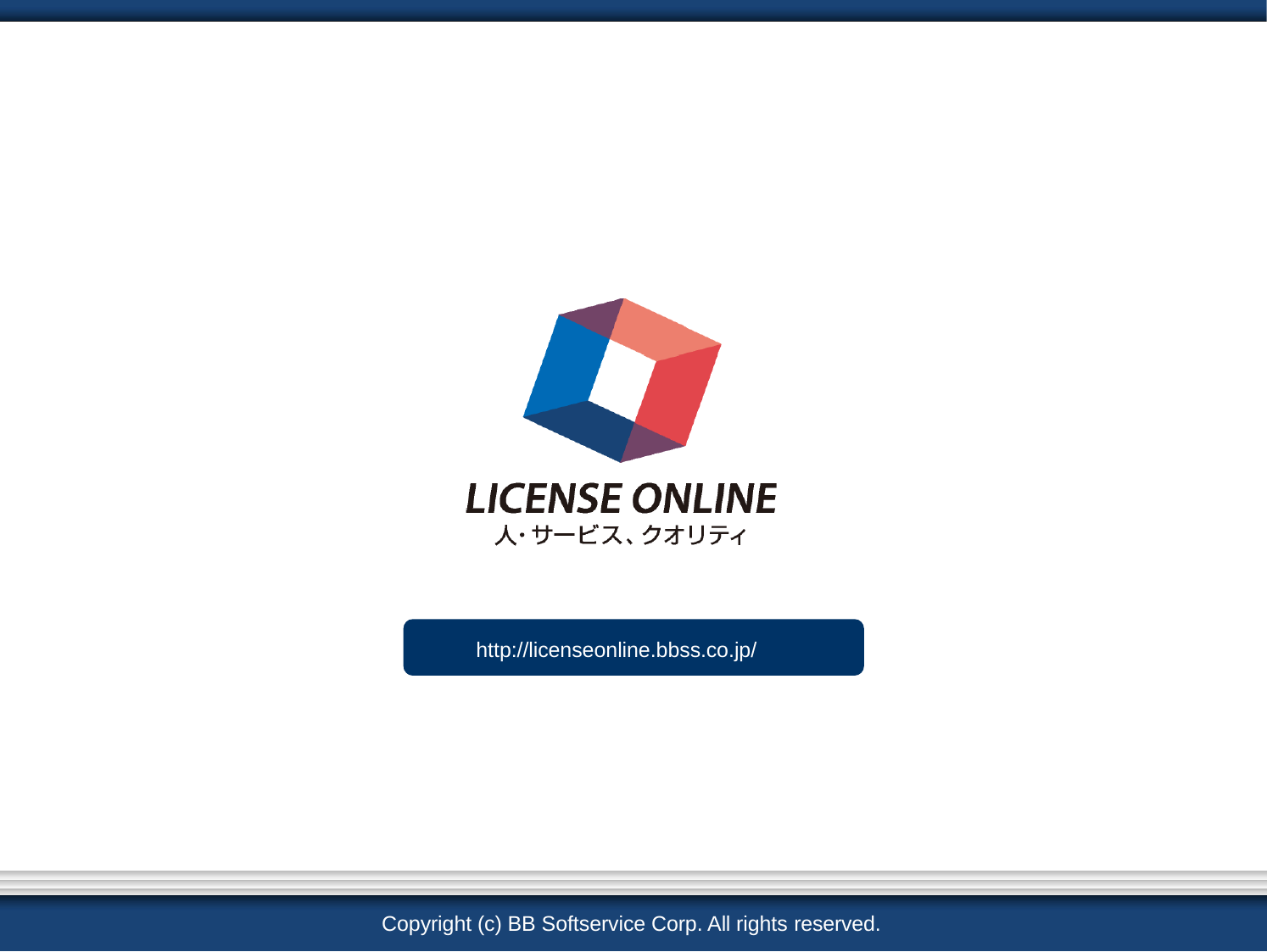

http://licenseonline.bbss.co.jp/
.

Copyright (c) BB Softservice Corp. All rights reserved.